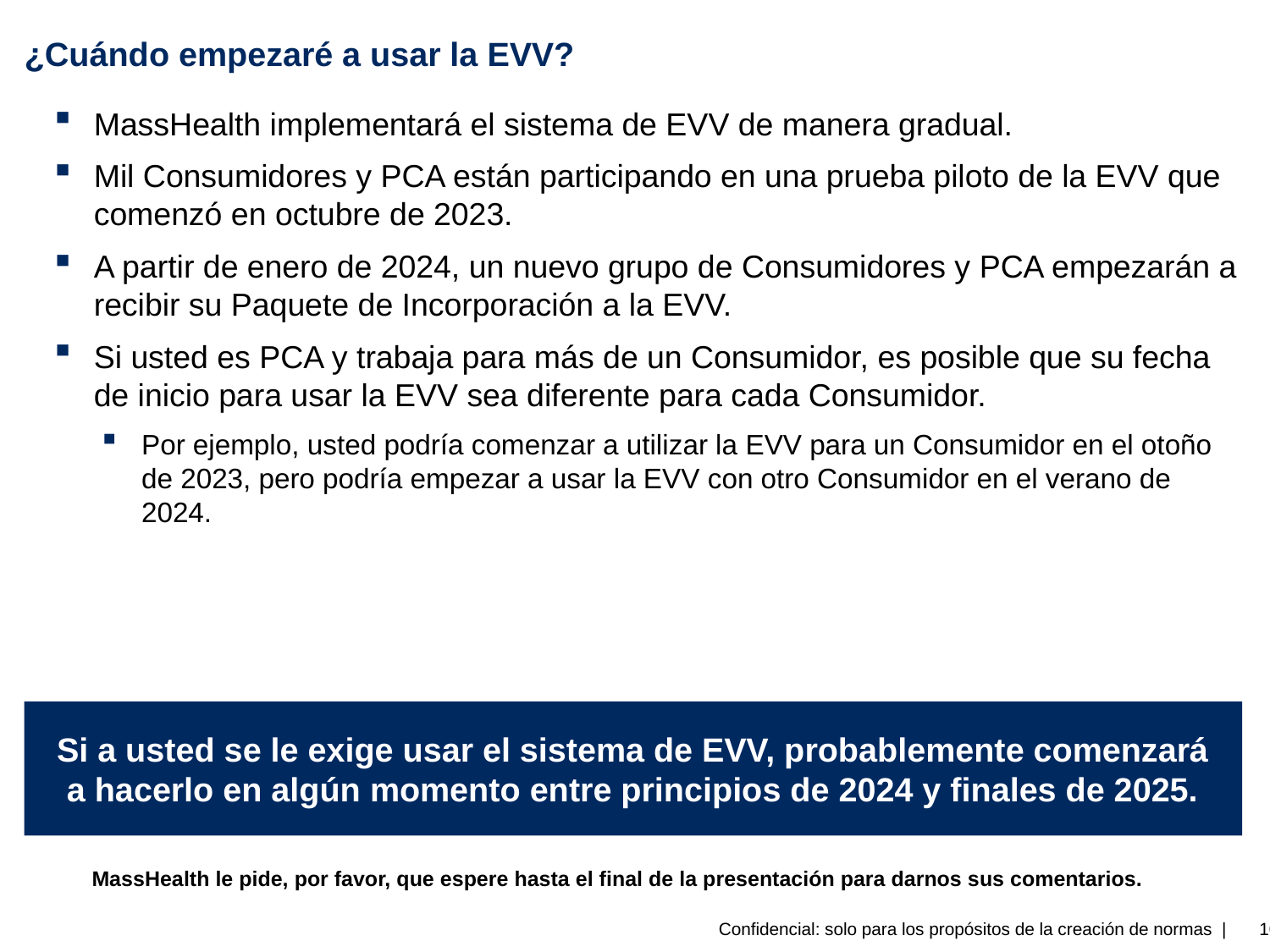

# ¿Cuándo empezaré a usar la EVV?
MassHealth implementará el sistema de EVV de manera gradual.
Mil Consumidores y PCA están participando en una prueba piloto de la EVV que comenzó en octubre de 2023.
A partir de enero de 2024, un nuevo grupo de Consumidores y PCA empezarán a recibir su Paquete de Incorporación a la EVV.
Si usted es PCA y trabaja para más de un Consumidor, es posible que su fecha de inicio para usar la EVV sea diferente para cada Consumidor.
Por ejemplo, usted podría comenzar a utilizar la EVV para un Consumidor en el otoño de 2023, pero podría empezar a usar la EVV con otro Consumidor en el verano de 2024.

Si a usted se le exige usar el sistema de EVV, probablemente comenzará
a hacerlo en algún momento entre principios de 2024 y finales de 2025.
MassHealth le pide, por favor, que espere hasta el final de la presentación para darnos sus comentarios.